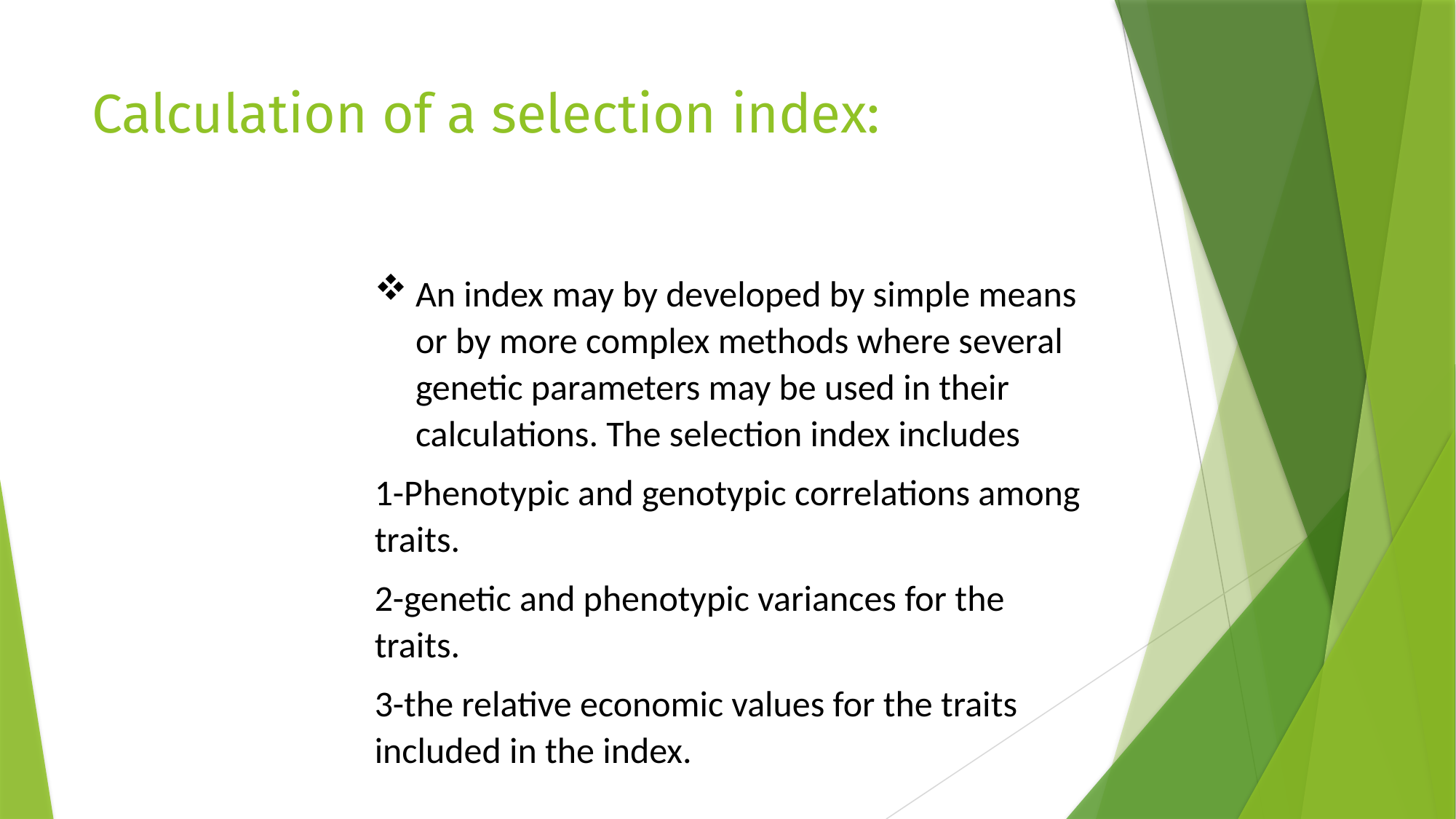

# Calculation of a selection index:
An index may by developed by simple means or by more complex methods where several genetic parameters may be used in their calculations. The selection index includes
1-Phenotypic and genotypic correlations among traits.
2-genetic and phenotypic variances for the traits.
3-the relative economic values for the traits included in the index.